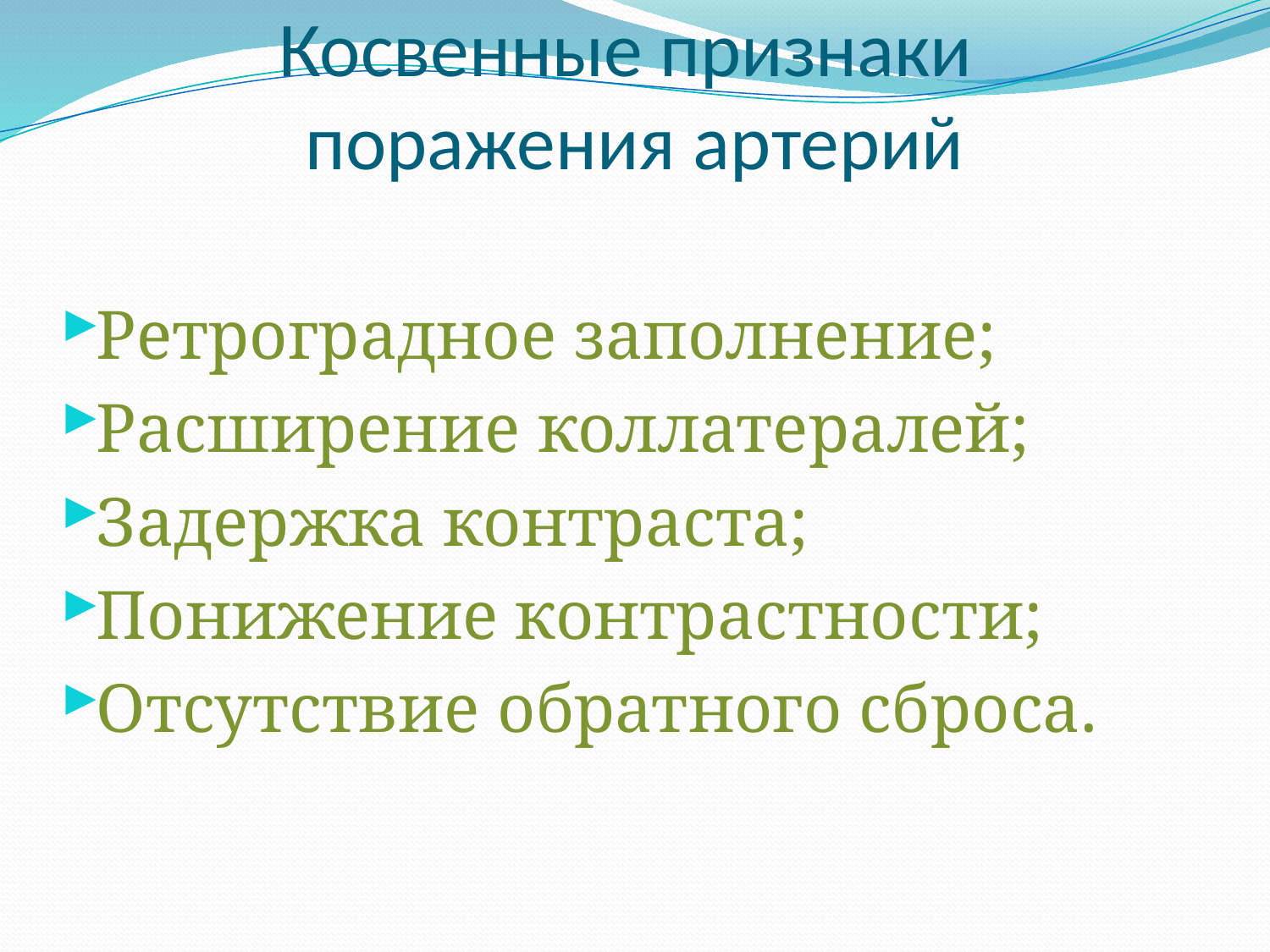

# Косвенные признаки поражения артерий
Ретроградное заполнение;
Расширение коллатералей;
Задержка контраста;
Понижение контрастности;
Отсутствие обратного сброса.